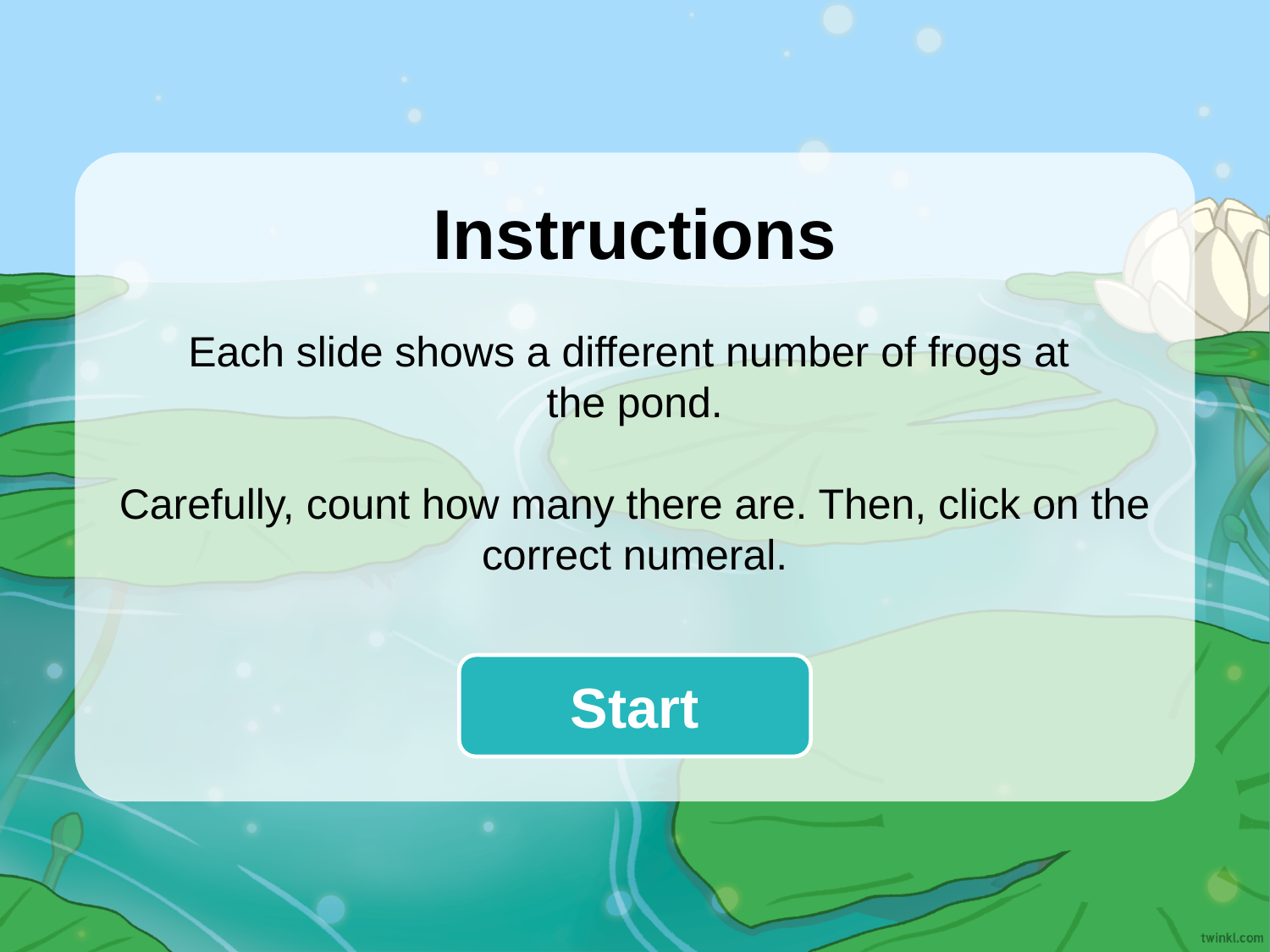

Instructions
Each slide shows a different number of frogs at
the pond.
Carefully, count how many there are. Then, click on the correct numeral.

Start